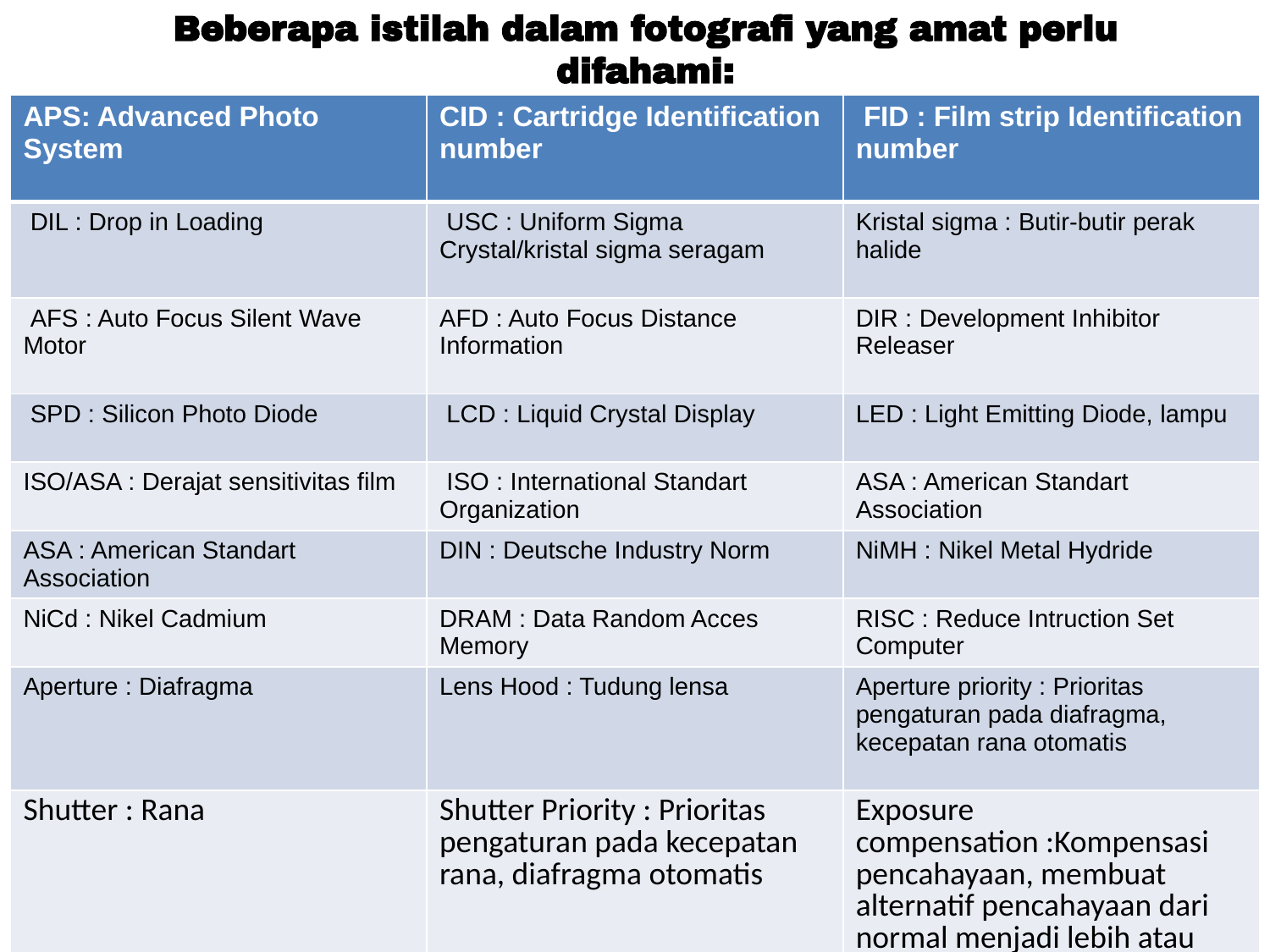

# Beberapa istilah dalam fotografi yang amat perlu difahami:
| APS: Advanced Photo System | CID : Cartridge Identification number | FID : Film strip Identification number |
| --- | --- | --- |
| DIL : Drop in Loading | USC : Uniform Sigma Crystal/kristal sigma seragam | Kristal sigma : Butir-butir perak halide |
| AFS : Auto Focus Silent Wave Motor | AFD : Auto Focus Distance Information | DIR : Development Inhibitor Releaser |
| SPD : Silicon Photo Diode | LCD : Liquid Crystal Display | LED : Light Emitting Diode, lampu |
| ISO/ASA : Derajat sensitivitas film | ISO : International Standart Organization | ASA : American Standart Association |
| ASA : American Standart Association | DIN : Deutsche Industry Norm | NiMH : Nikel Metal Hydride |
| NiCd : Nikel Cadmium | DRAM : Data Random Acces Memory | RISC : Reduce Intruction Set Computer |
| Aperture : Diafragma | Lens Hood : Tudung lensa | Aperture priority : Prioritas pengaturan pada diafragma, kecepatan rana otomatis |
| Shutter : Rana | Shutter Priority : Prioritas pengaturan pada kecepatan rana, diafragma otomatis | Exposure compensation :Kompensasi pencahayaan, membuat alternatif pencahayaan dari normal menjadi lebih atau kurang |